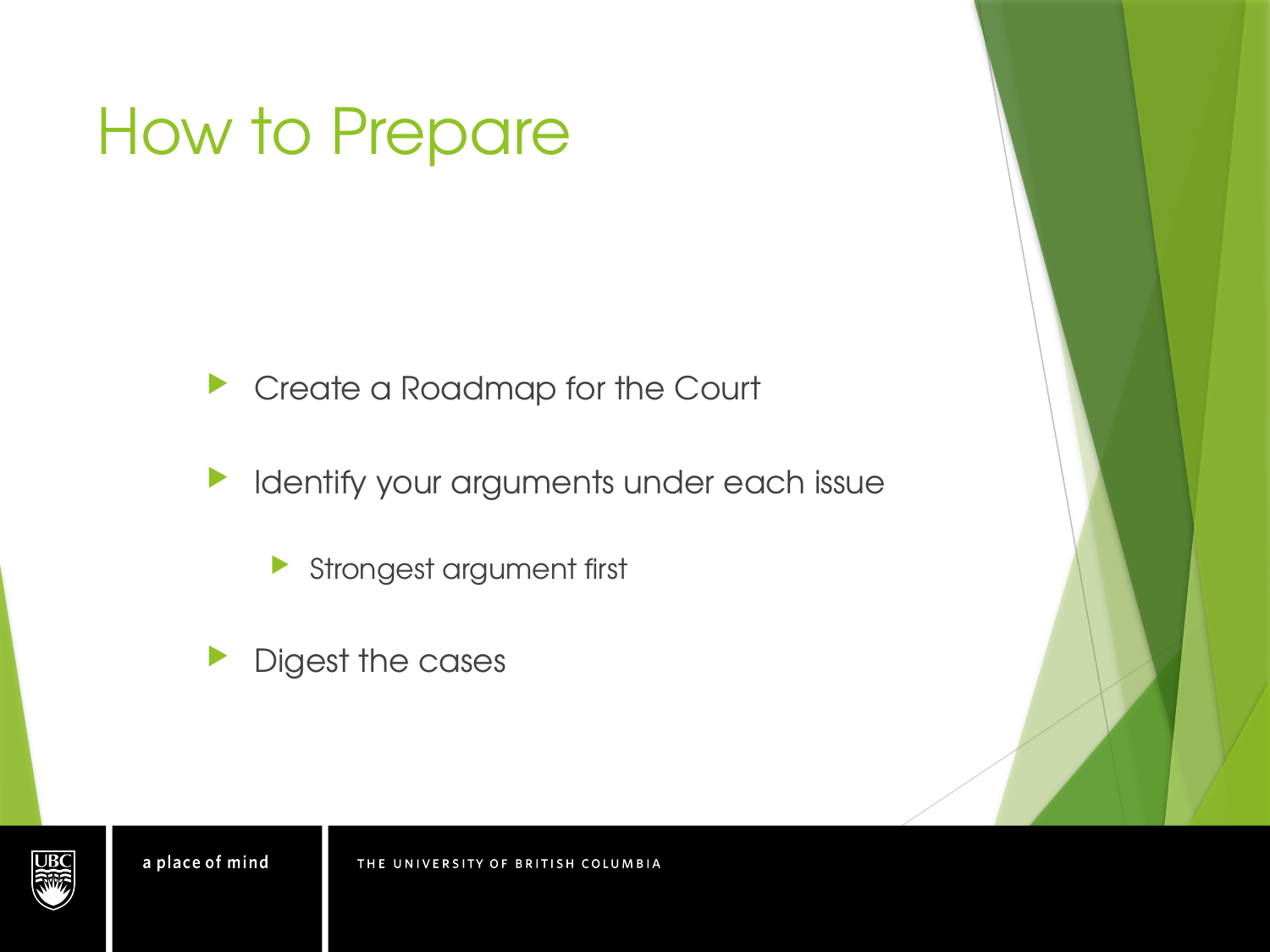

# How to Prepare
Create a Roadmap for the Court
Identify your arguments under each issue
Strongest argument first
Digest the cases